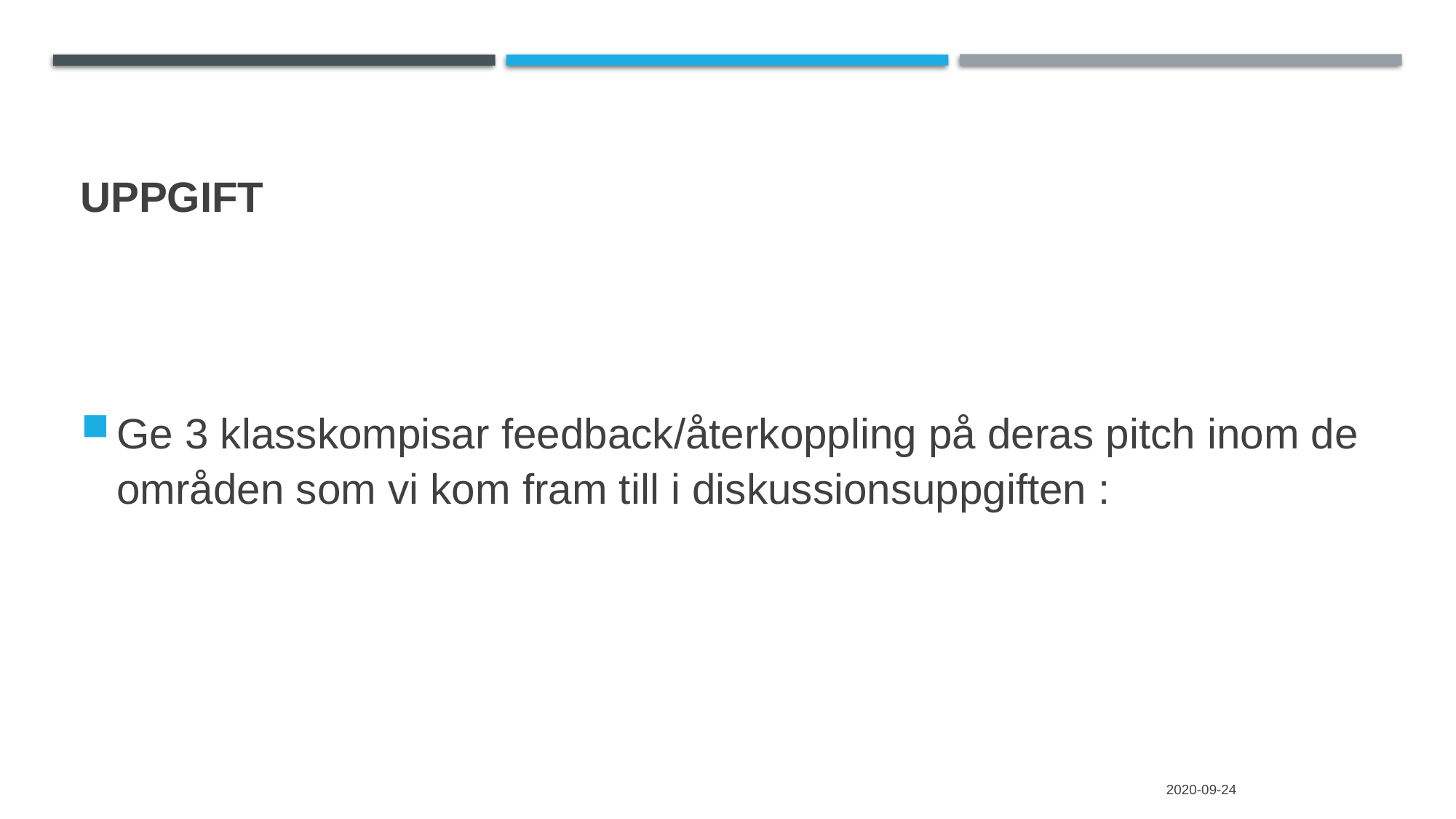

# uppgift
Ge 3 klasskompisar feedback/återkoppling på deras pitch inom de områden som vi kom fram till i diskussionsuppgiften :

2020-09-24